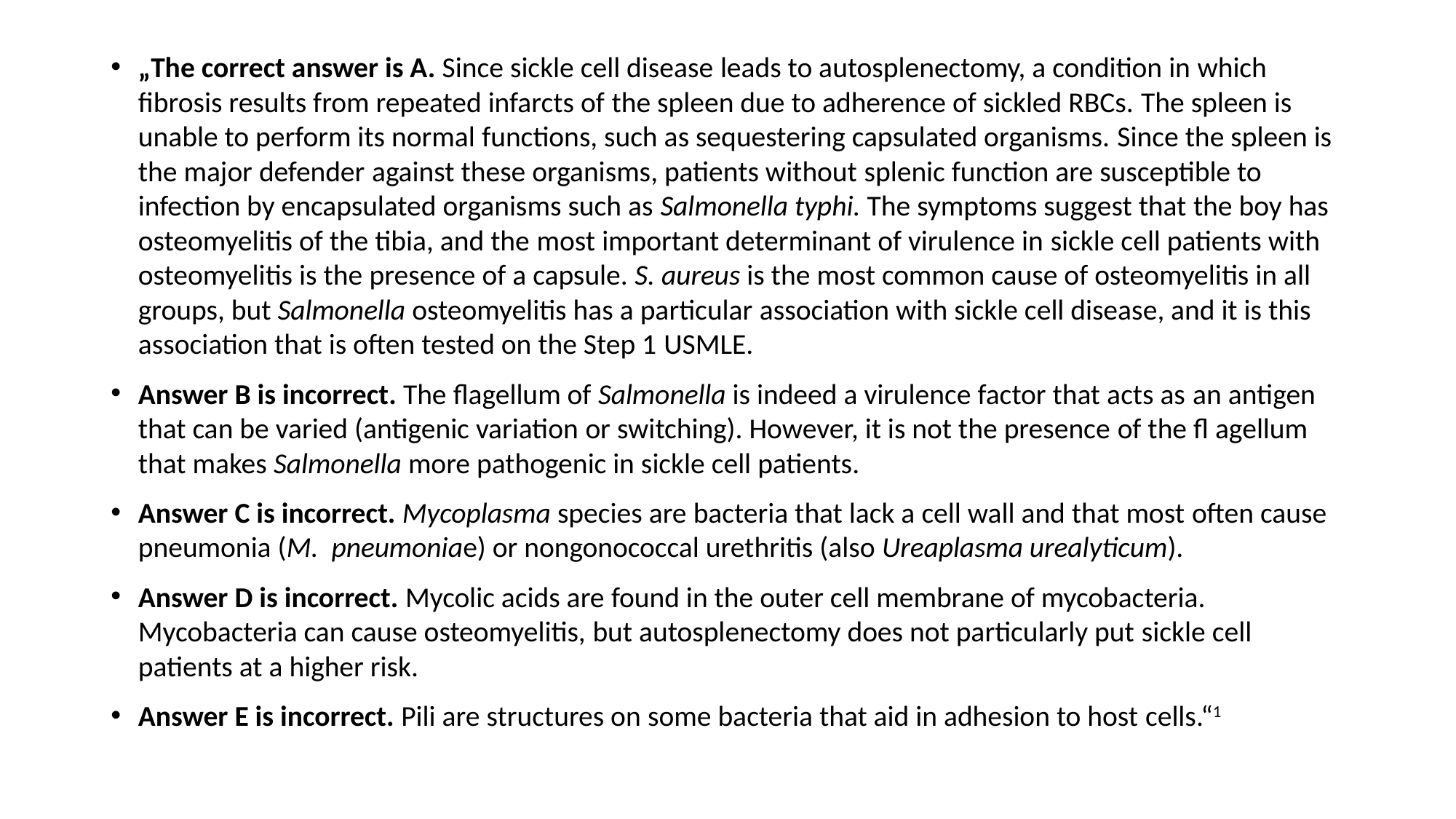

„The correct answer is A. Since sickle cell disease leads to autosplenectomy, a condition in which fibrosis results from repeated infarcts of the spleen due to adherence of sickled RBCs. The spleen is unable to perform its normal functions, such as sequestering capsulated organisms. Since the spleen is the major defender against these organisms, patients without splenic function are susceptible to infection by encapsulated organisms such as Salmonella typhi. The symptoms suggest that the boy has osteomyelitis of the tibia, and the most important determinant of virulence in sickle cell patients with osteomyelitis is the presence of a capsule. S. aureus is the most common cause of osteomyelitis in all groups, but Salmonella osteomyelitis has a particular association with sickle cell disease, and it is this association that is often tested on the Step 1 USMLE.
Answer B is incorrect. The flagellum of Salmonella is indeed a virulence factor that acts as an antigen that can be varied (antigenic variation or switching). However, it is not the presence of the fl agellum that makes Salmonella more pathogenic in sickle cell patients.
Answer C is incorrect. Mycoplasma species are bacteria that lack a cell wall and that most often cause pneumonia (M.  pneumoniae) or nongonococcal urethritis (also Ureaplasma urealyticum).
Answer D is incorrect. Mycolic acids are found in the outer cell membrane of mycobacteria. Mycobacteria can cause osteomyelitis, but autosplenectomy does not particularly put sickle cell patients at a higher risk.
Answer E is incorrect. Pili are structures on some bacteria that aid in adhesion to host cells.“1